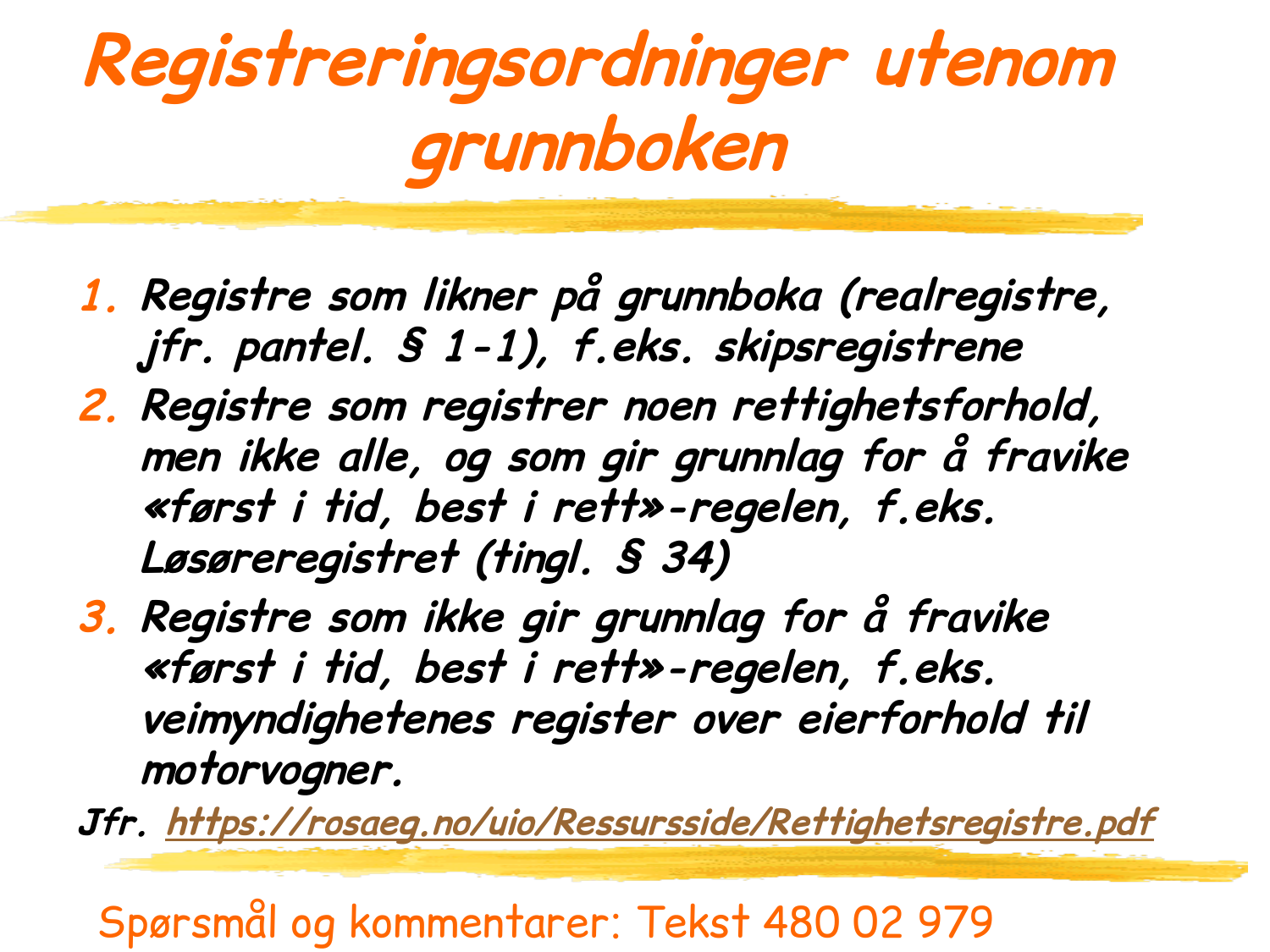

# Registreringsordninger utenom grunnboken
Registre som likner på grunnboka (realregistre, jfr. pantel. § 1-1), f.eks. skipsregistrene
Registre som registrer noen rettighetsforhold, men ikke alle, og som gir grunnlag for å fravike «først i tid, best i rett»-regelen, f.eks. Løsøreregistret (tingl. § 34)
Registre som ikke gir grunnlag for å fravike «først i tid, best i rett»-regelen, f.eks. veimyndighetenes register over eierforhold til motorvogner.
Jfr. https://rosaeg.no/uio/Ressursside/Rettighetsregistre.pdf